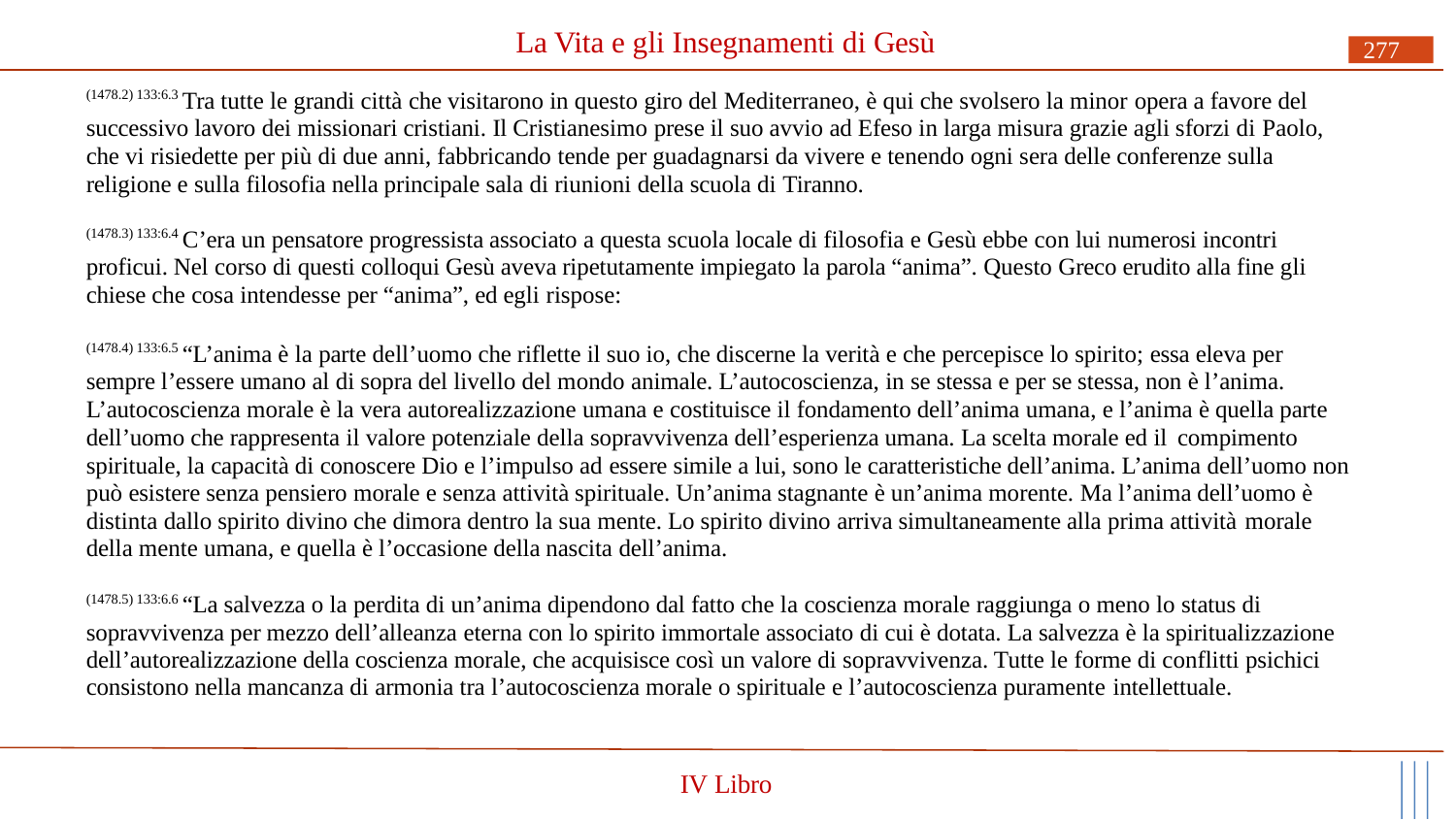

# La Vita e gli Insegnamenti di Gesù
277

(1478.2) 133:6.3 Tra tutte le grandi città che visitarono in questo giro del Mediterraneo, è qui che svolsero la minor opera a favore del  successivo lavoro dei missionari cristiani. Il Cristianesimo prese il suo avvio ad Efeso in larga misura grazie agli sforzi di Paolo,  che vi risiedette per più di due anni, fabbricando tende per guadagnarsi da vivere e tenendo ogni sera delle conferenze sulla  religione e sulla filosofia nella principale sala di riunioni della scuola di Tiranno.

(1478.3) 133:6.4 C’era un pensatore progressista associato a questa scuola locale di filosofia e Gesù ebbe con lui numerosi incontri  proficui. Nel corso di questi colloqui Gesù aveva ripetutamente impiegato la parola “anima”. Questo Greco erudito alla fine gli  chiese che cosa intendesse per “anima”, ed egli rispose:

(1478.4) 133:6.5 “L’anima è la parte dell’uomo che riflette il suo io, che discerne la verità e che percepisce lo spirito; essa eleva per  sempre l’essere umano al di sopra del livello del mondo animale. L’autocoscienza, in se stessa e per se stessa, non è l’anima.  L’autocoscienza morale è la vera autorealizzazione umana e costituisce il fondamento dell’anima umana, e l’anima è quella parte  dell’uomo che rappresenta il valore potenziale della sopravvivenza dell’esperienza umana. La scelta morale ed il compimento
spirituale, la capacità di conoscere Dio e l’impulso ad essere simile a lui, sono le caratteristiche dell’anima. L’anima dell’uomo non  può esistere senza pensiero morale e senza attività spirituale. Un’anima stagnante è un’anima morente. Ma l’anima dell’uomo è  distinta dallo spirito divino che dimora dentro la sua mente. Lo spirito divino arriva simultaneamente alla prima attività morale
della mente umana, e quella è l’occasione della nascita dell’anima.

(1478.5) 133:6.6 “La salvezza o la perdita di un’anima dipendono dal fatto che la coscienza morale raggiunga o meno lo status di  sopravvivenza per mezzo dell’alleanza eterna con lo spirito immortale associato di cui è dotata. La salvezza è la spiritualizzazione  dell’autorealizzazione della coscienza morale, che acquisisce così un valore di sopravvivenza. Tutte le forme di conflitti psichici  consistono nella mancanza di armonia tra l’autocoscienza morale o spirituale e l’autocoscienza puramente intellettuale.

IV Libro